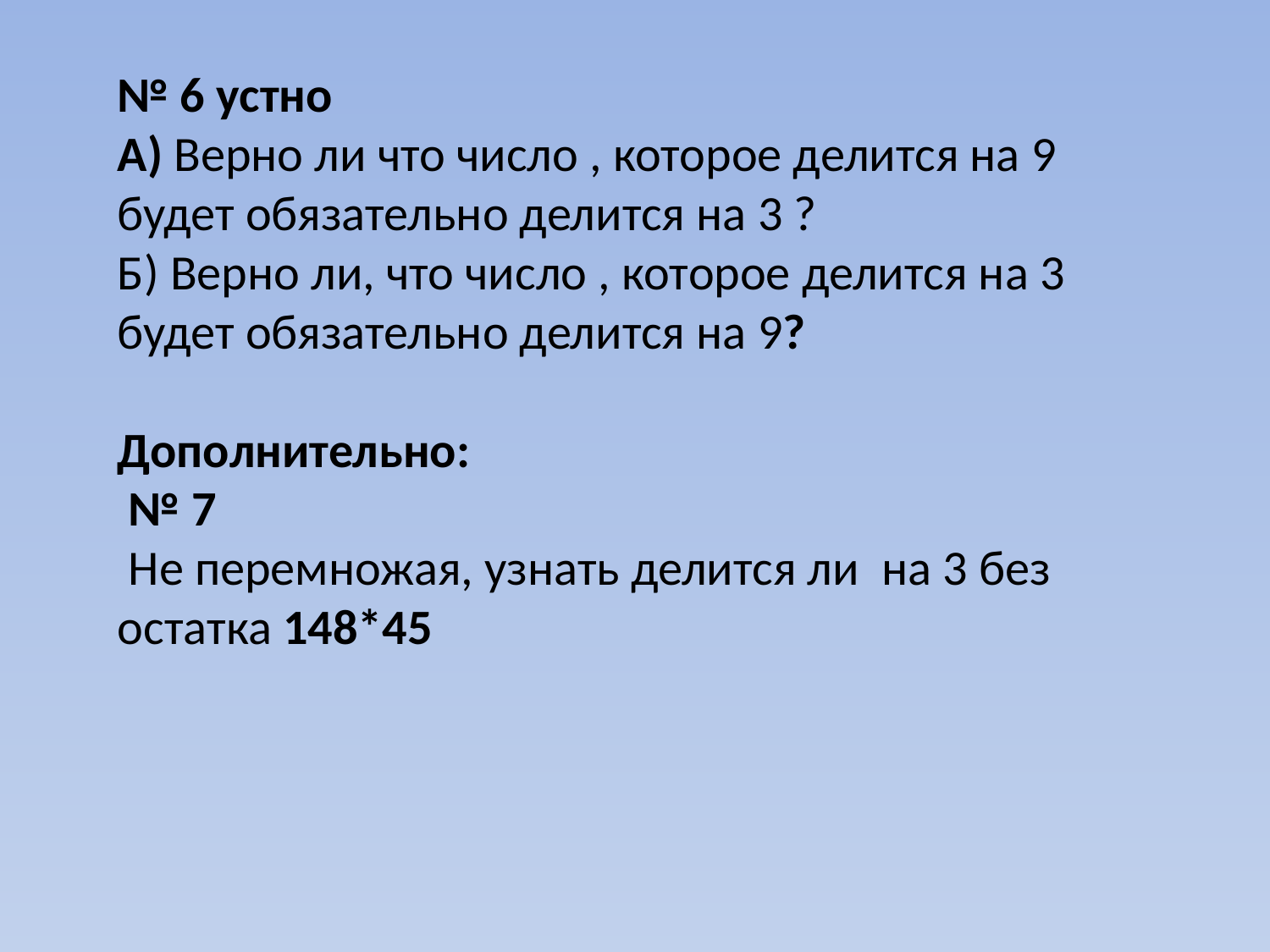

№ 6 устно
А) Верно ли что число , которое делится на 9 будет обязательно делится на 3 ?
Б) Верно ли, что число , которое делится на 3 будет обязательно делится на 9?

Дополнительно:
 № 7
 Не перемножая, узнать делится ли  на 3 без  остатка 148*45